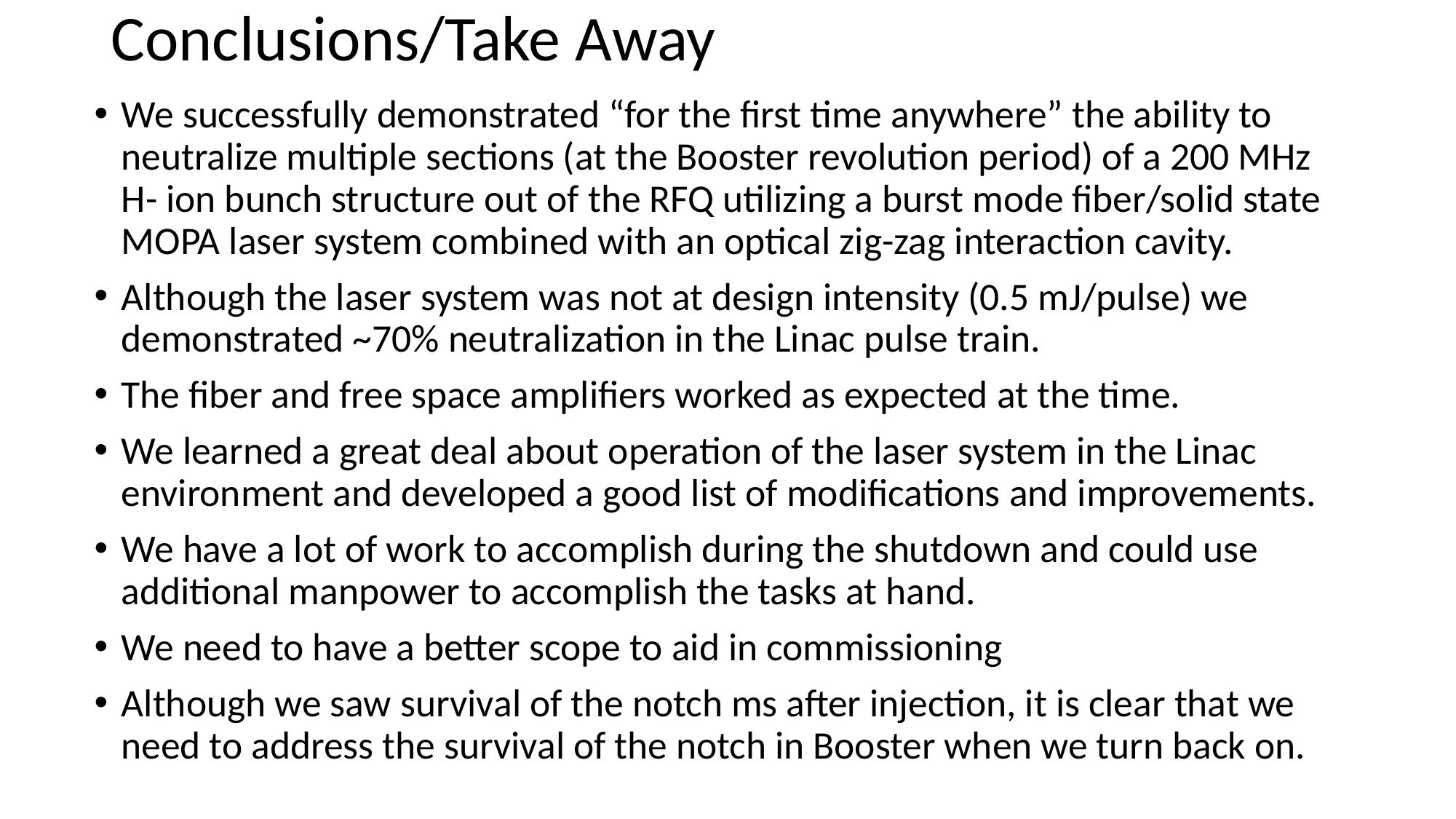

# Conclusions/Take Away
We successfully demonstrated “for the first time anywhere” the ability to neutralize multiple sections (at the Booster revolution period) of a 200 MHz H- ion bunch structure out of the RFQ utilizing a burst mode fiber/solid state MOPA laser system combined with an optical zig-zag interaction cavity.
Although the laser system was not at design intensity (0.5 mJ/pulse) we demonstrated ~70% neutralization in the Linac pulse train.
The fiber and free space amplifiers worked as expected at the time.
We learned a great deal about operation of the laser system in the Linac environment and developed a good list of modifications and improvements.
We have a lot of work to accomplish during the shutdown and could use additional manpower to accomplish the tasks at hand.
We need to have a better scope to aid in commissioning
Although we saw survival of the notch ms after injection, it is clear that we need to address the survival of the notch in Booster when we turn back on.